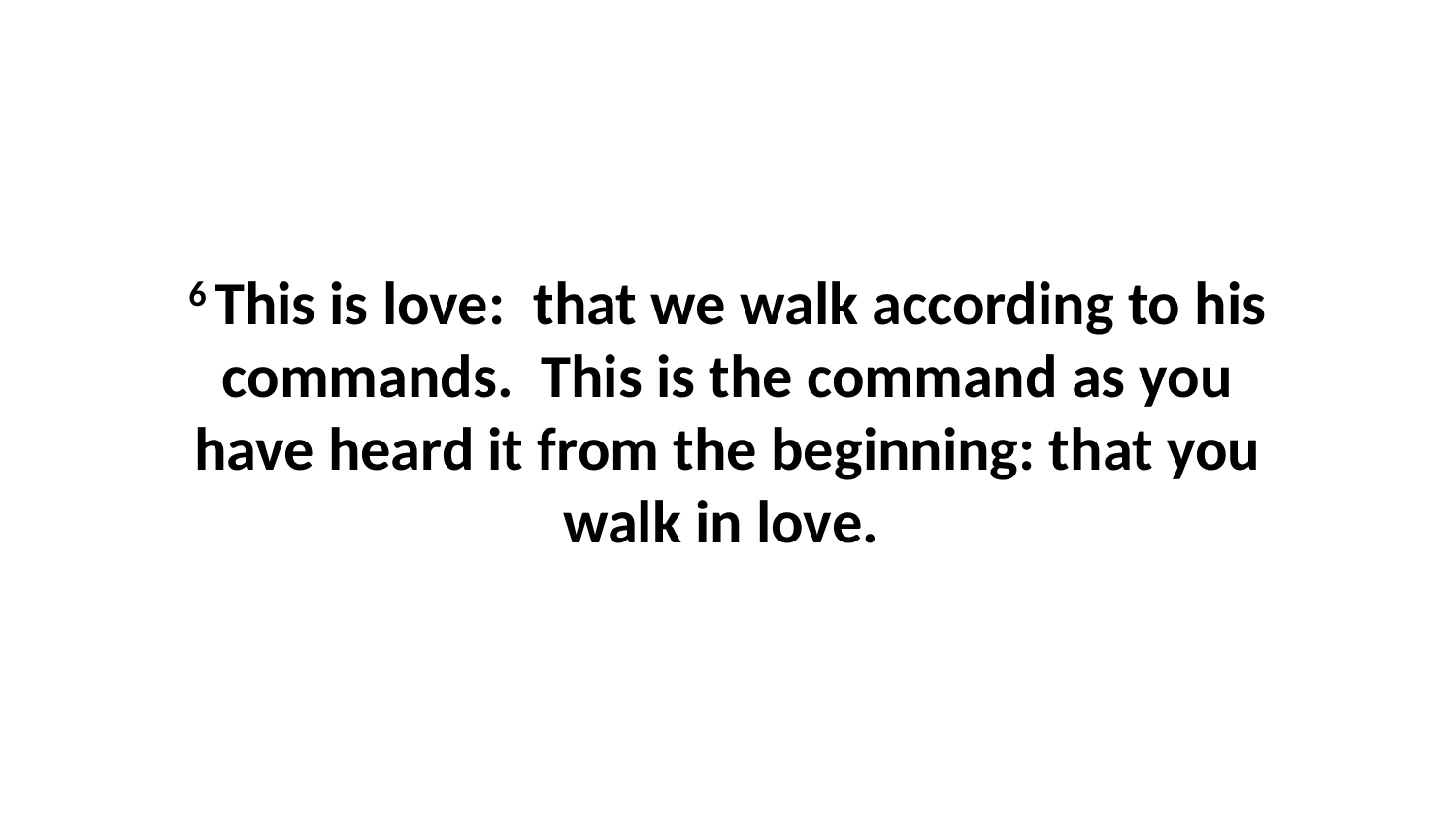

6 This is love:  that we walk according to his commands.  This is the command as you have heard it from the beginning: that you walk in love.